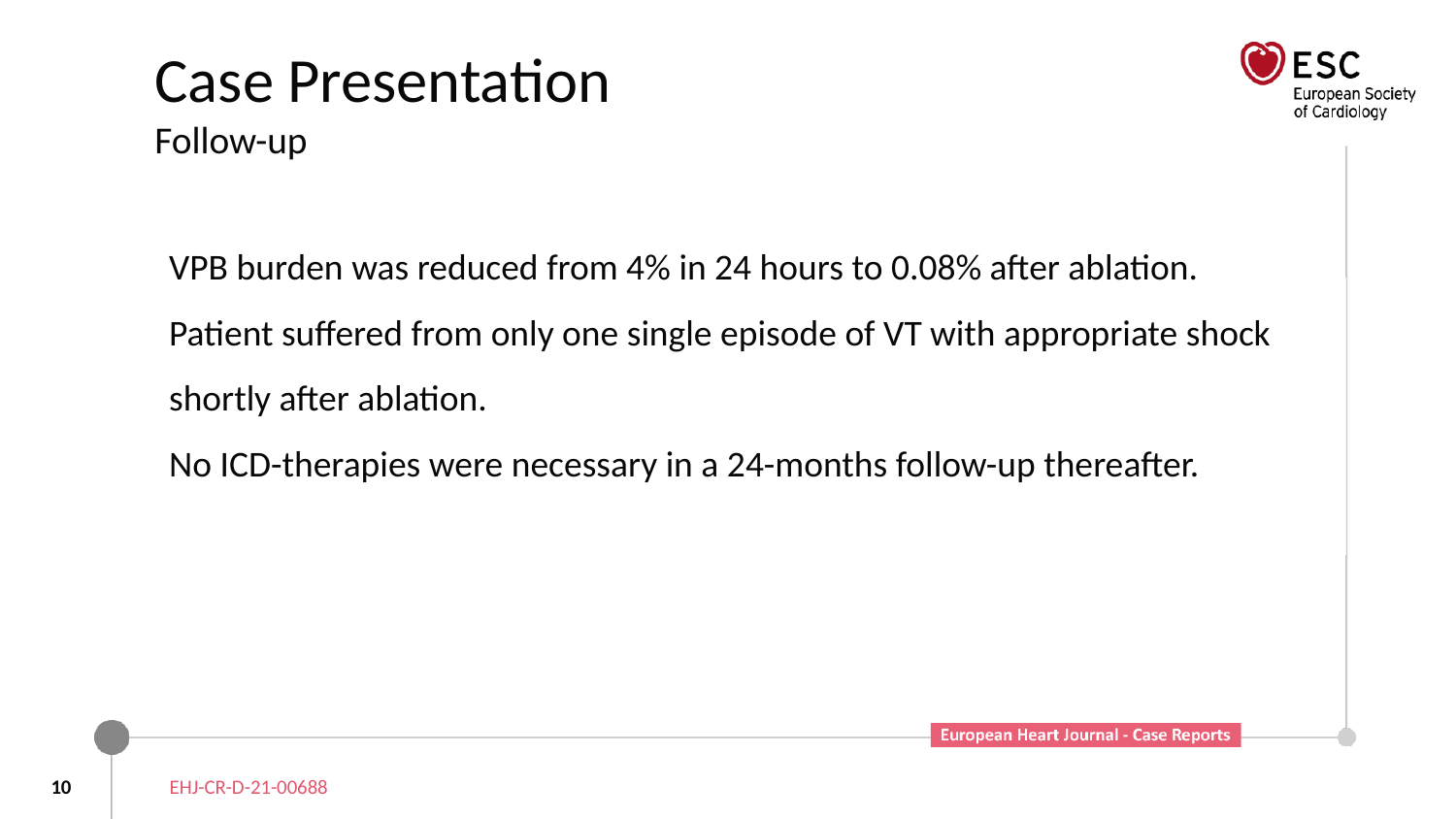

# Case Presentation Follow-up
VPB burden was reduced from 4% in 24 hours to 0.08% after ablation.
Patient suffered from only one single episode of VT with appropriate shock shortly after ablation.
No ICD-therapies were necessary in a 24-months follow-up thereafter.
10
EHJ-CR-D-21-00688